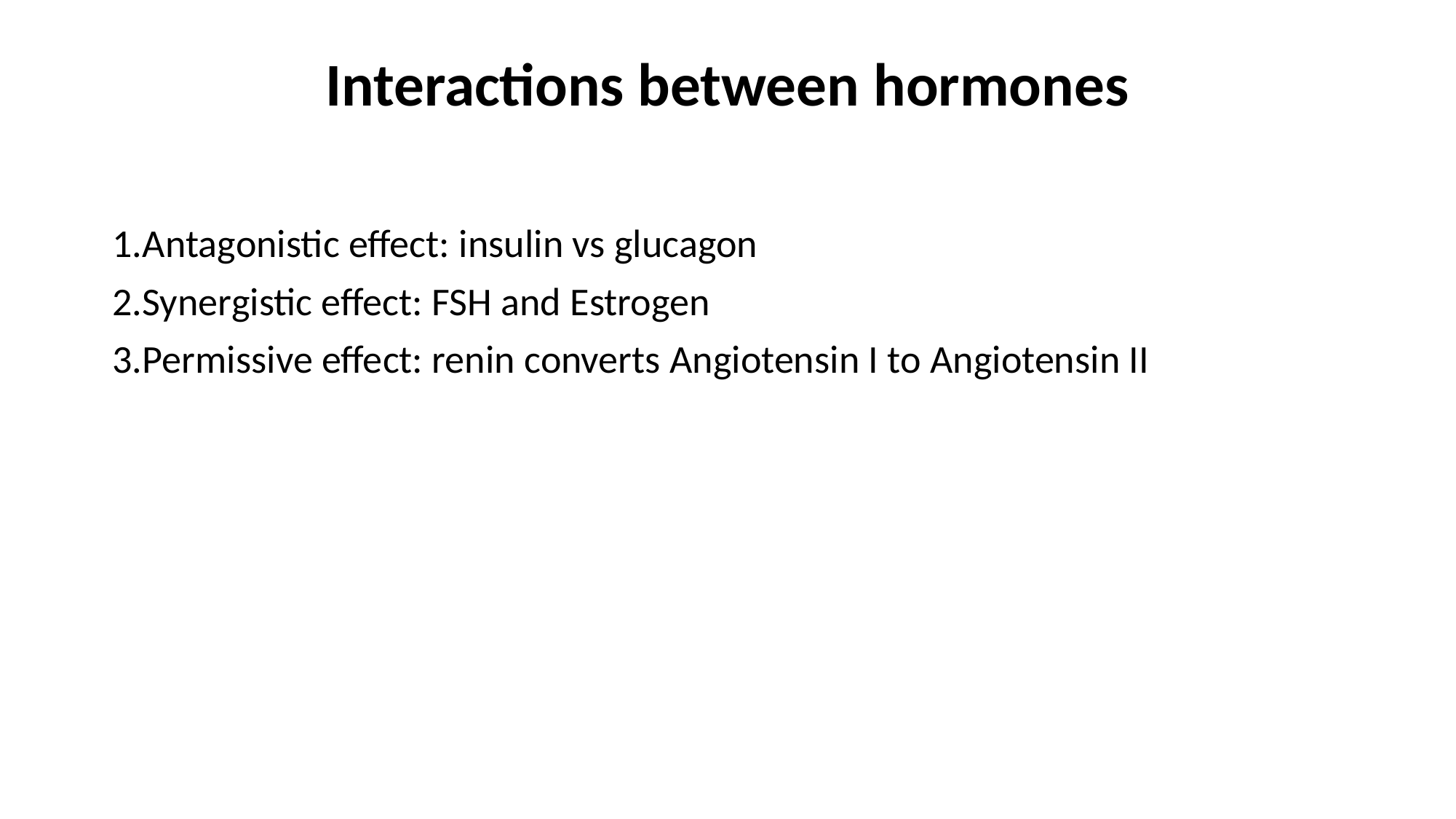

# Interactions between hormones
Antagonistic effect: insulin vs glucagon
Synergistic effect: FSH and Estrogen
Permissive effect: renin converts Angiotensin I to Angiotensin II